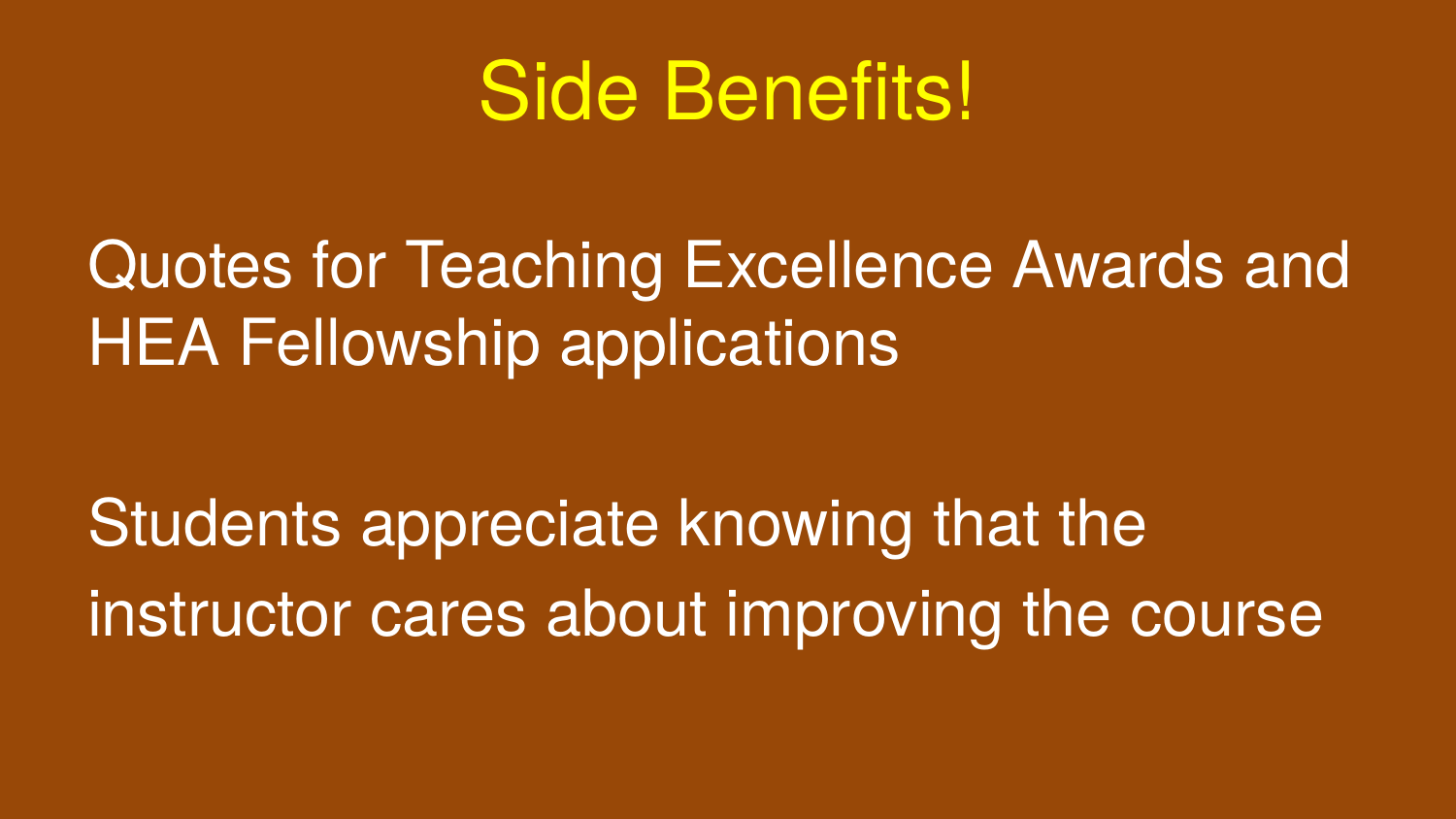

# Side Benefits!
Quotes for Teaching Excellence Awards and HEA Fellowship applications

Students appreciate knowing that the
instructor cares about improving the course